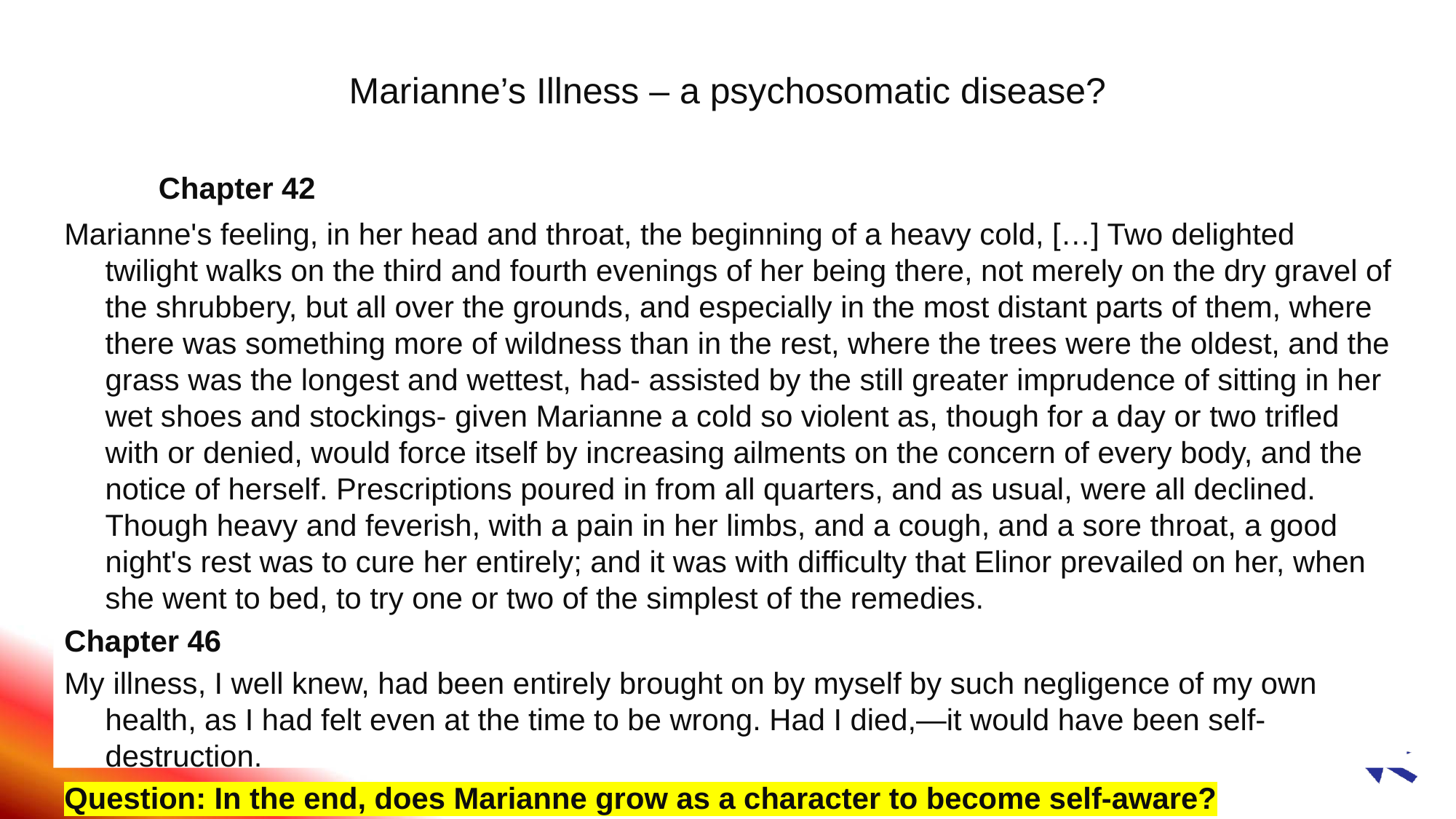

# Marianne’s Illness – a psychosomatic disease?
       Chapter 42
Marianne's feeling, in her head and throat, the beginning of a heavy cold, […] Two delighted twilight walks on the third and fourth evenings of her being there, not merely on the dry gravel of the shrubbery, but all over the grounds, and especially in the most distant parts of them, where there was something more of wildness than in the rest, where the trees were the oldest, and the grass was the longest and wettest, had- assisted by the still greater imprudence of sitting in her wet shoes and stockings- given Marianne a cold so violent as, though for a day or two trifled with or denied, would force itself by increasing ailments on the concern of every body, and the notice of herself. Prescriptions poured in from all quarters, and as usual, were all declined. Though heavy and feverish, with a pain in her limbs, and a cough, and a sore throat, a good night's rest was to cure her entirely; and it was with difficulty that Elinor prevailed on her, when she went to bed, to try one or two of the simplest of the remedies.
Chapter 46
My illness, I well knew, had been entirely brought on by myself by such negligence of my own health, as I had felt even at the time to be wrong. Had I died,—it would have been self-destruction.
Question: In the end, does Marianne grow as a character to become self-aware?